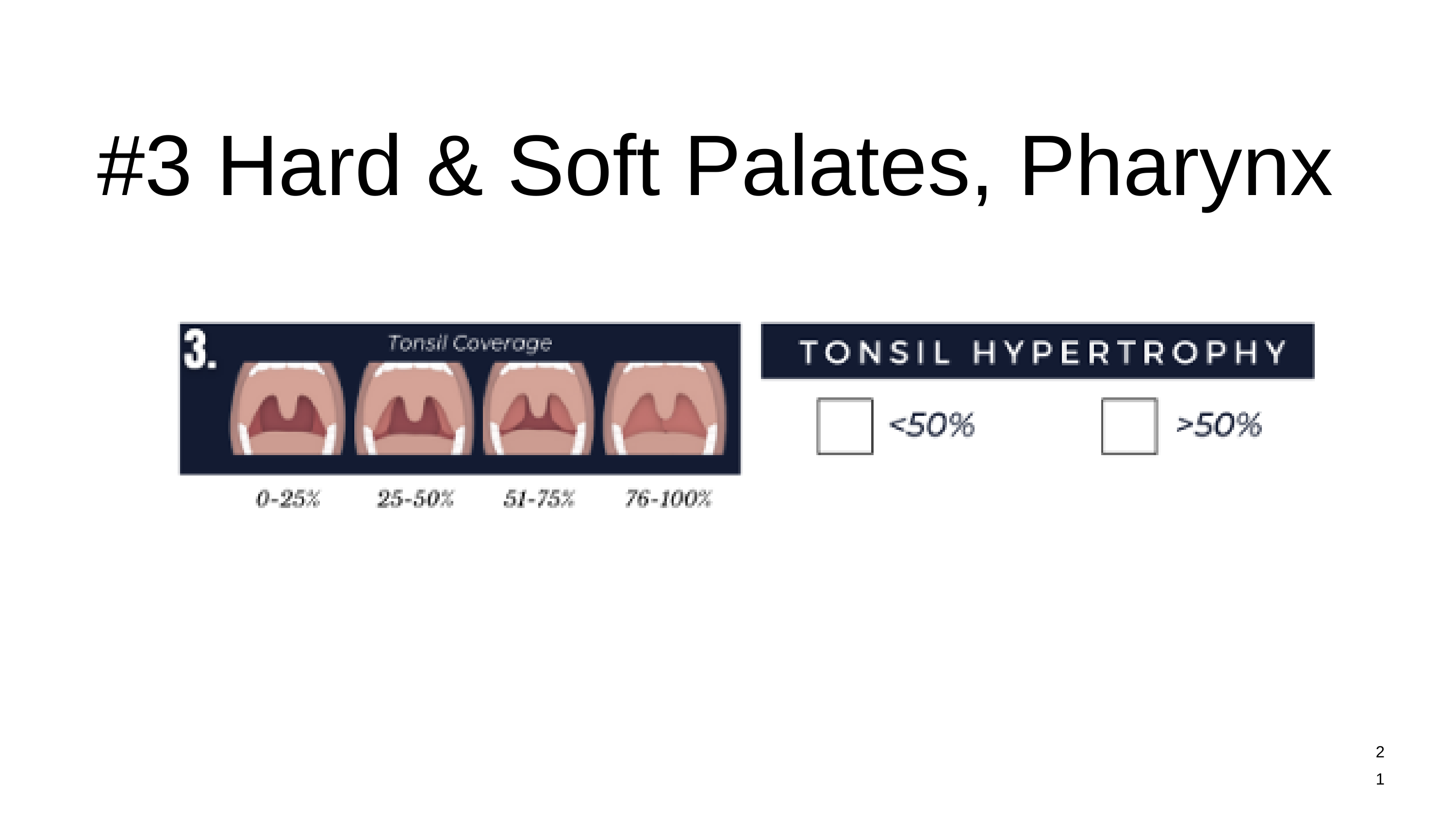

#3 Hard & Soft Palates, Pharynx

21